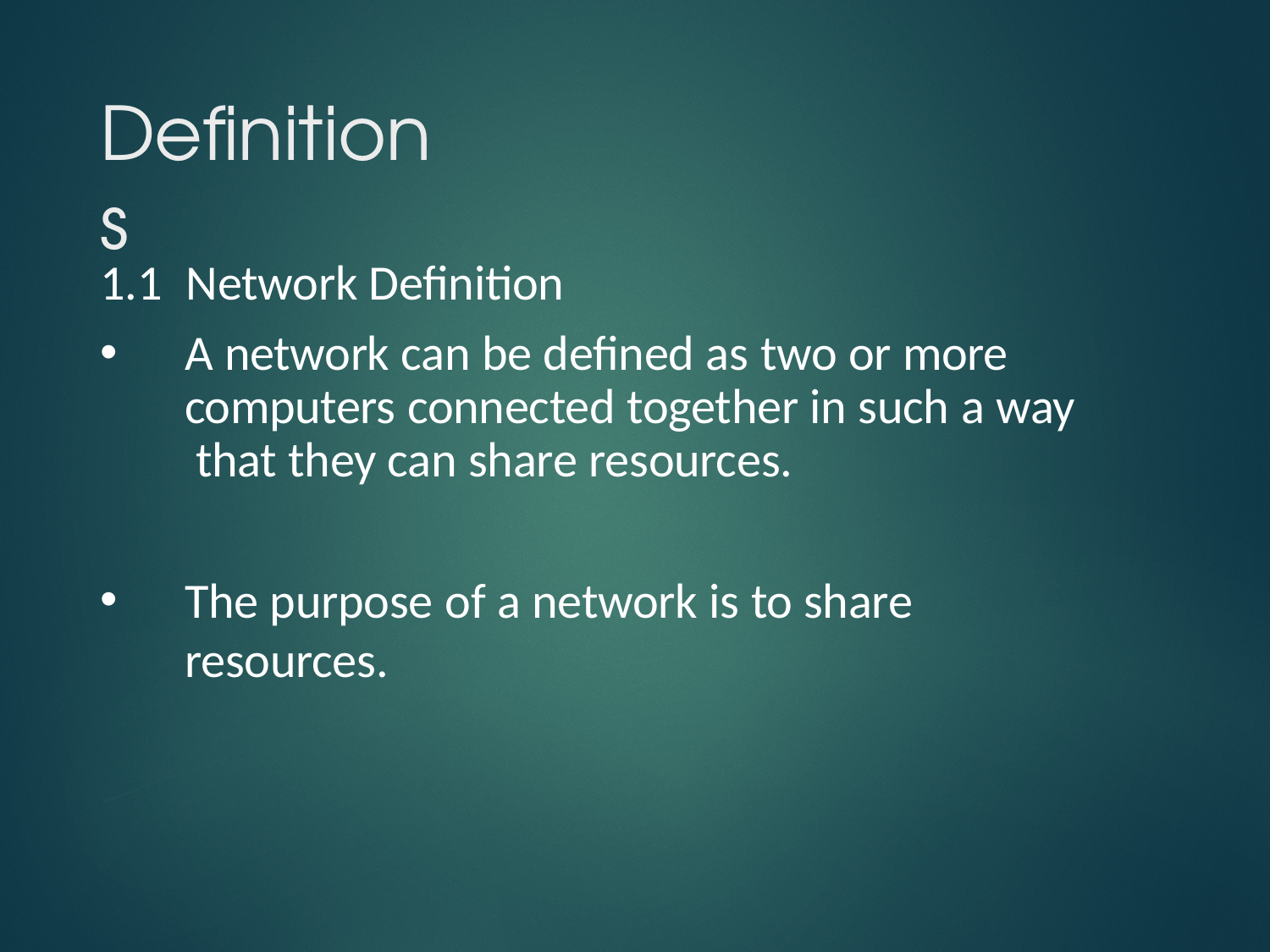

# Definitions
1.1	Network Definition
A network can be defined as two or more  computers connected together in such a way  that they can share resources.

The purpose of a network is to share resources.